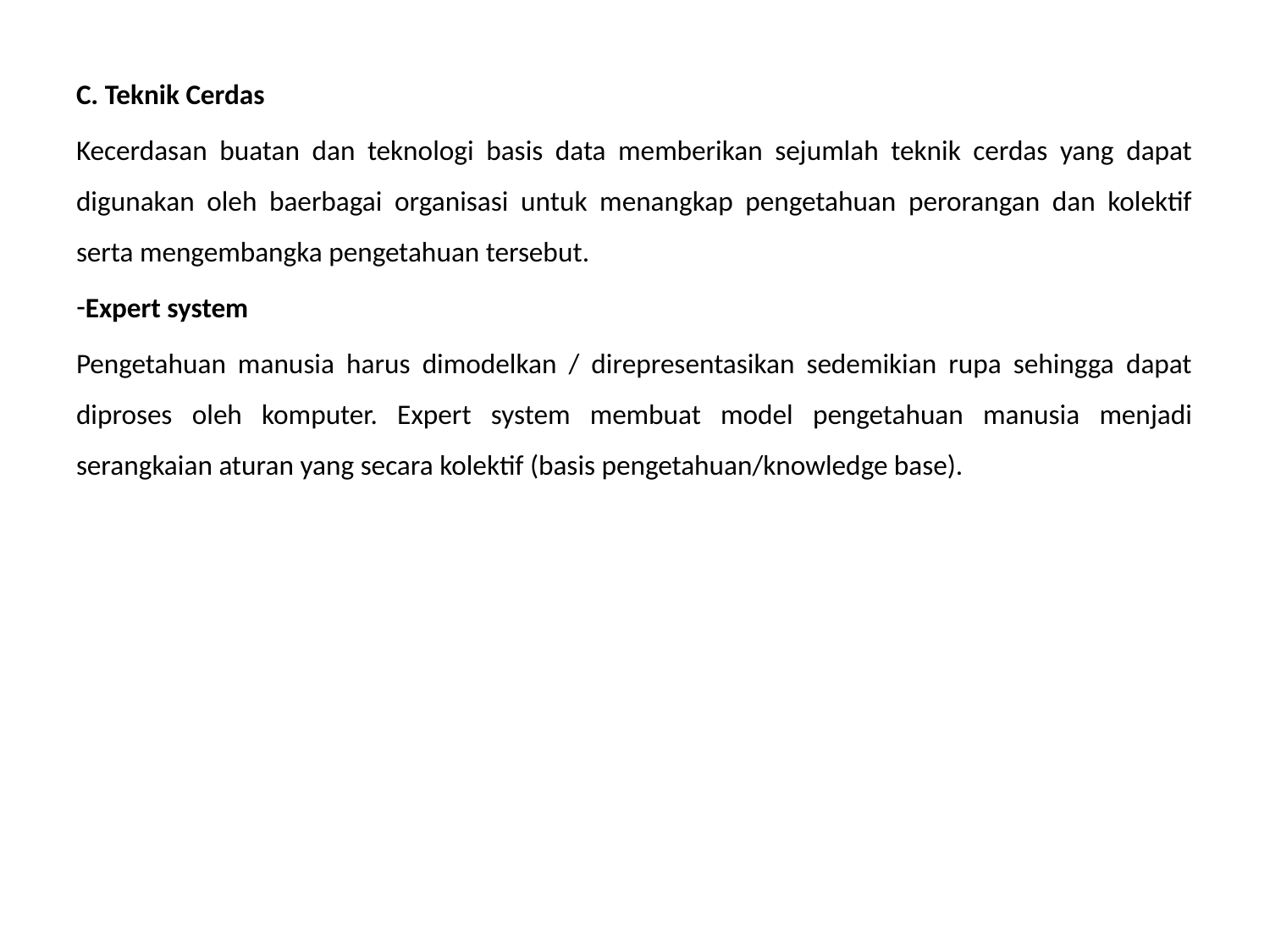

C. Teknik Cerdas
Kecerdasan buatan dan teknologi basis data memberikan sejumlah teknik cerdas yang dapat digunakan oleh baerbagai organisasi untuk menangkap pengetahuan perorangan dan kolektif serta mengembangka pengetahuan tersebut.
Expert system
Pengetahuan manusia harus dimodelkan / direpresentasikan sedemikian rupa sehingga dapat diproses oleh komputer. Expert system membuat model pengetahuan manusia menjadi serangkaian aturan yang secara kolektif (basis pengetahuan/knowledge base).